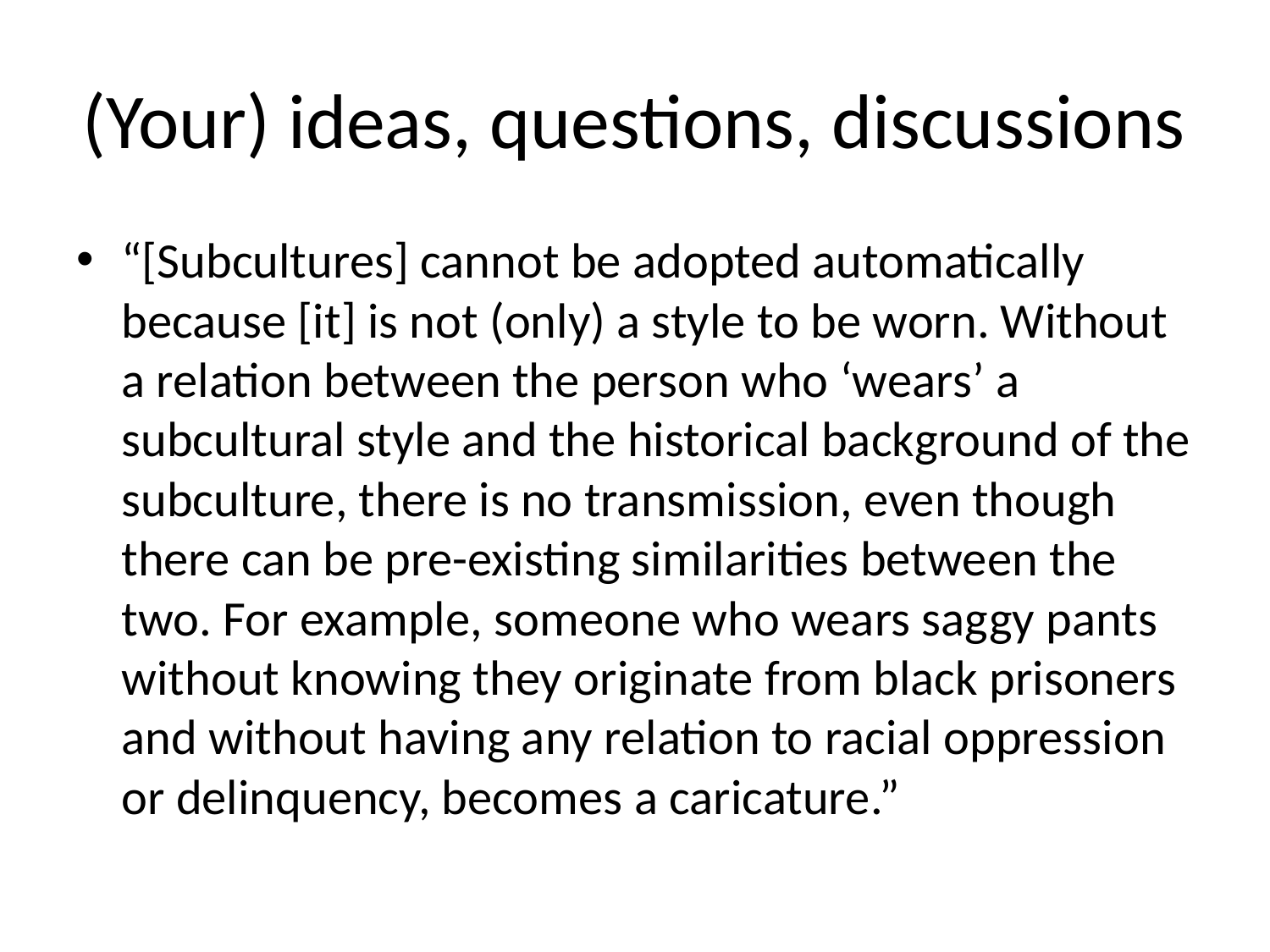

# (Your) ideas, questions, discussions
“[Subcultures] cannot be adopted automatically because [it] is not (only) a style to be worn. Without a relation between the person who ‘wears’ a subcultural style and the historical background of the subculture, there is no transmission, even though there can be pre-existing similarities between the two. For example, someone who wears saggy pants without knowing they originate from black prisoners and without having any relation to racial oppression or delinquency, becomes a caricature.”